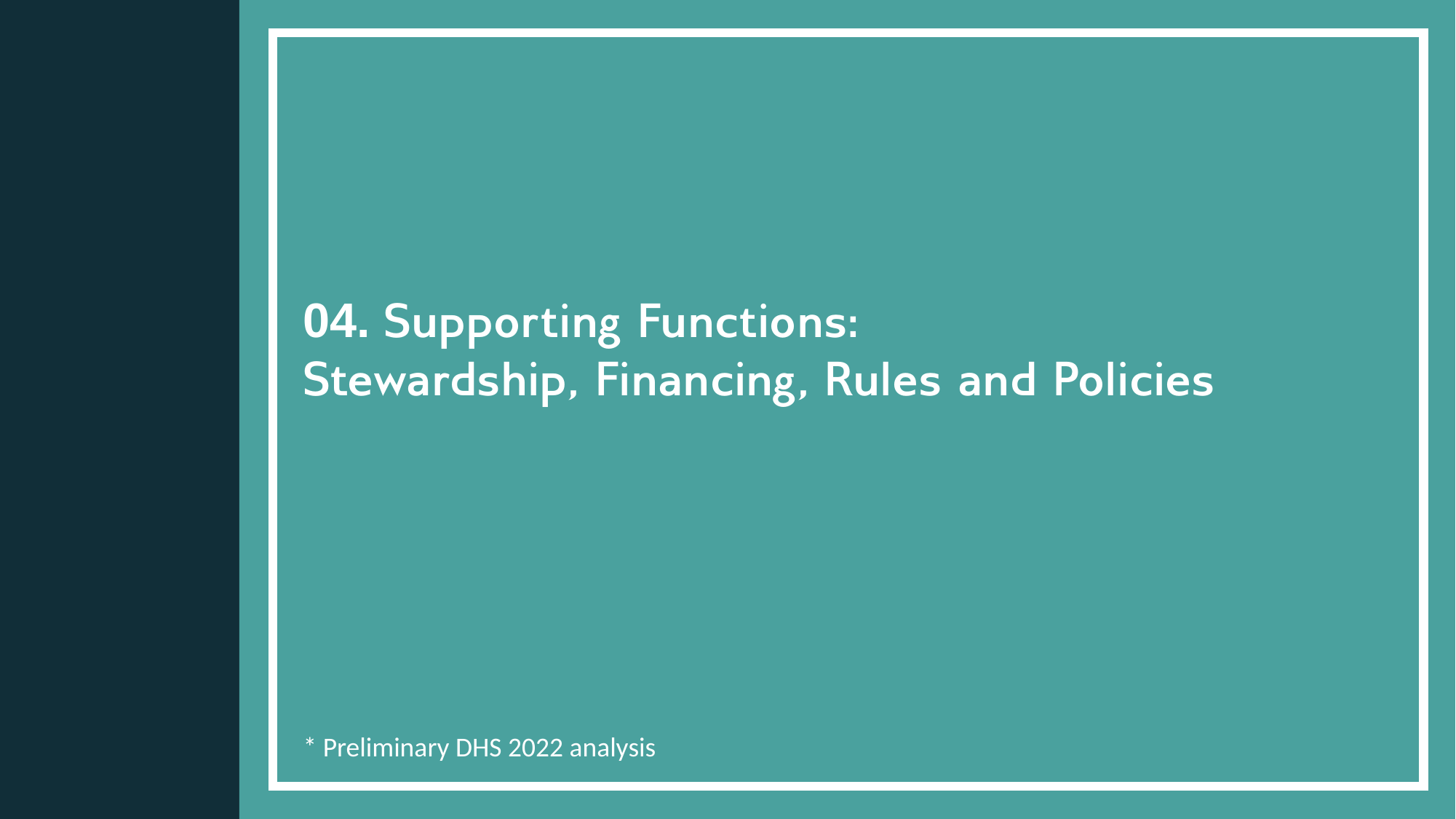

# 04. Supporting Functions: Stewardship, Financing, Rules and Policies
* Preliminary DHS 2022 analysis